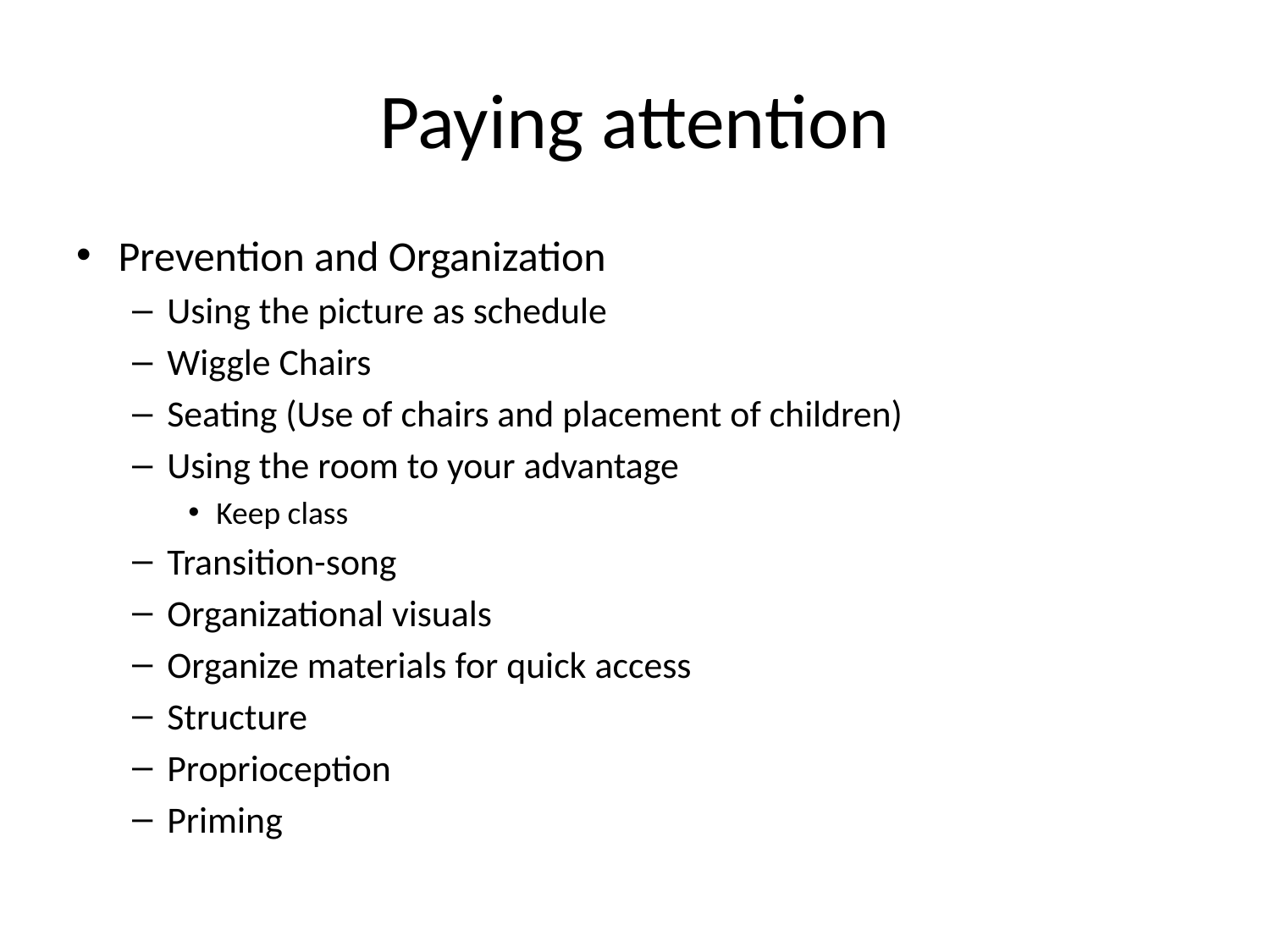

# Paying attention
Prevention and Organization
Using the picture as schedule
Wiggle Chairs
Seating (Use of chairs and placement of children)
Using the room to your advantage
Keep class
Transition-song
Organizational visuals
Organize materials for quick access
Structure
Proprioception
Priming